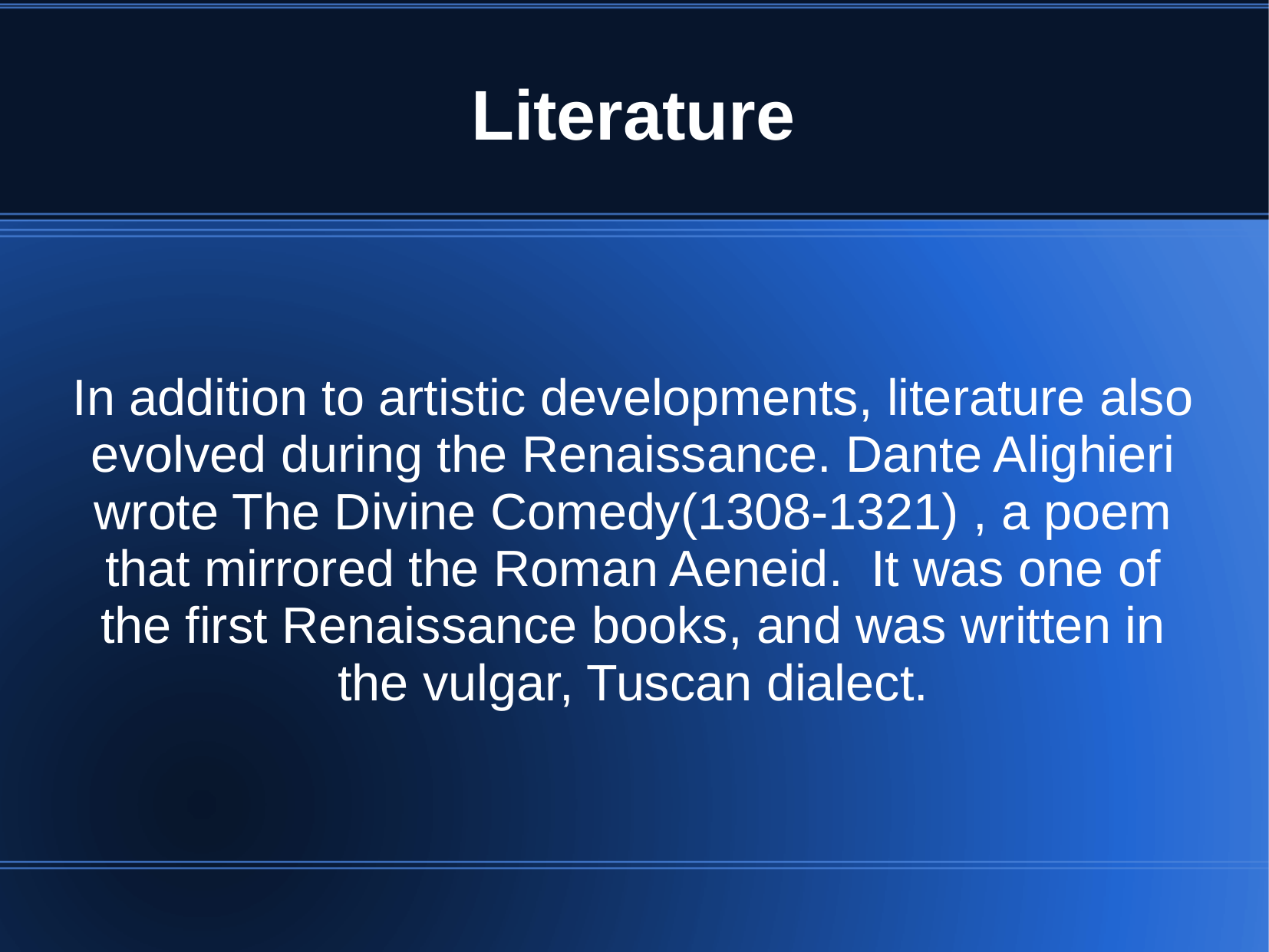

# Literature
In addition to artistic developments, literature also evolved during the Renaissance. Dante Alighieri wrote The Divine Comedy(1308-1321) , a poem that mirrored the Roman Aeneid.  It was one of the first Renaissance books, and was written in the vulgar, Tuscan dialect.